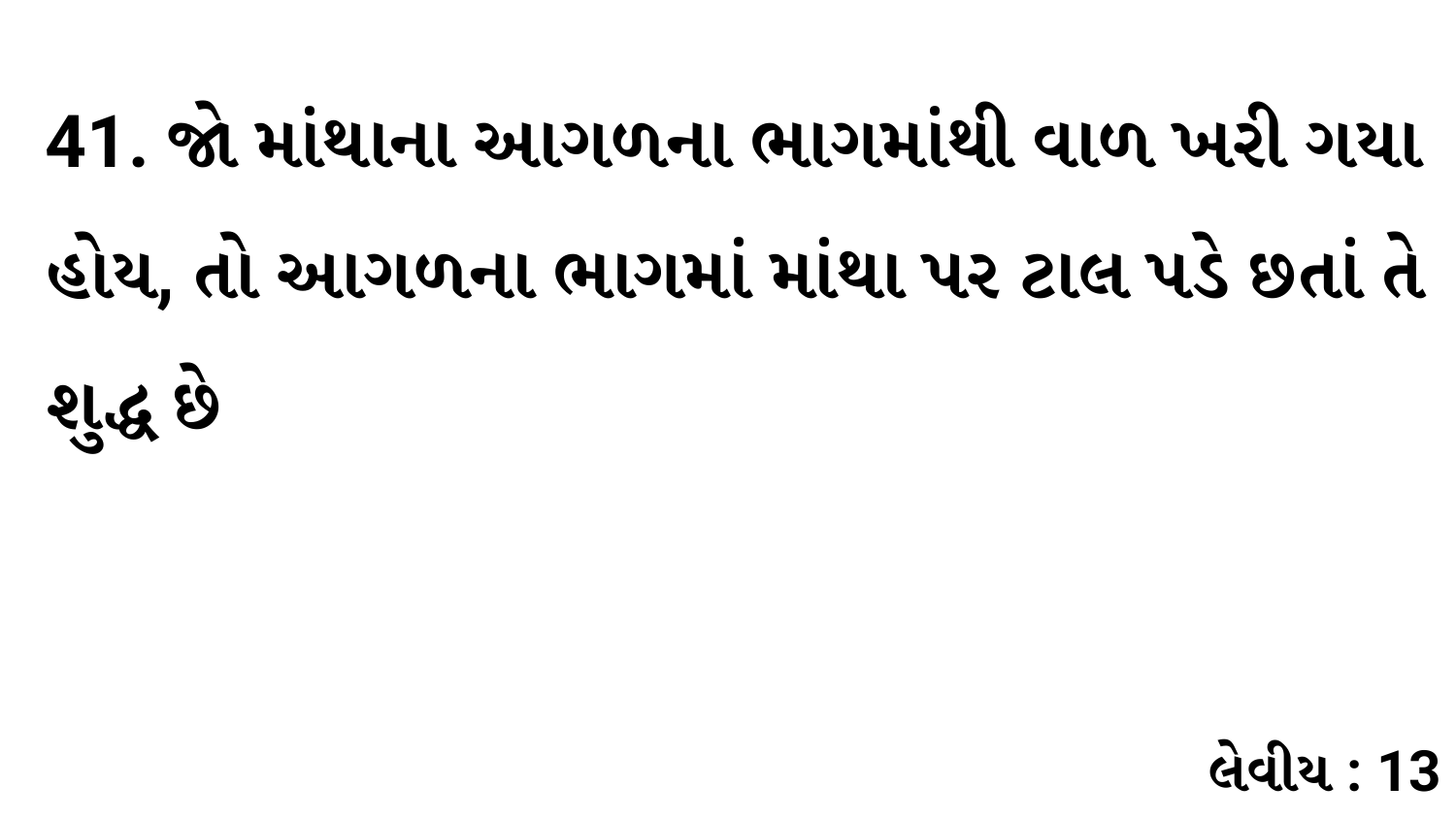

41. જો માંથાના આગળના ભાગમાંથી વાળ ખરી ગયા હોય, તો આગળના ભાગમાં માંથા પર ટાલ પડે છતાં તે શુદ્ધ છે
લેવીય : 13